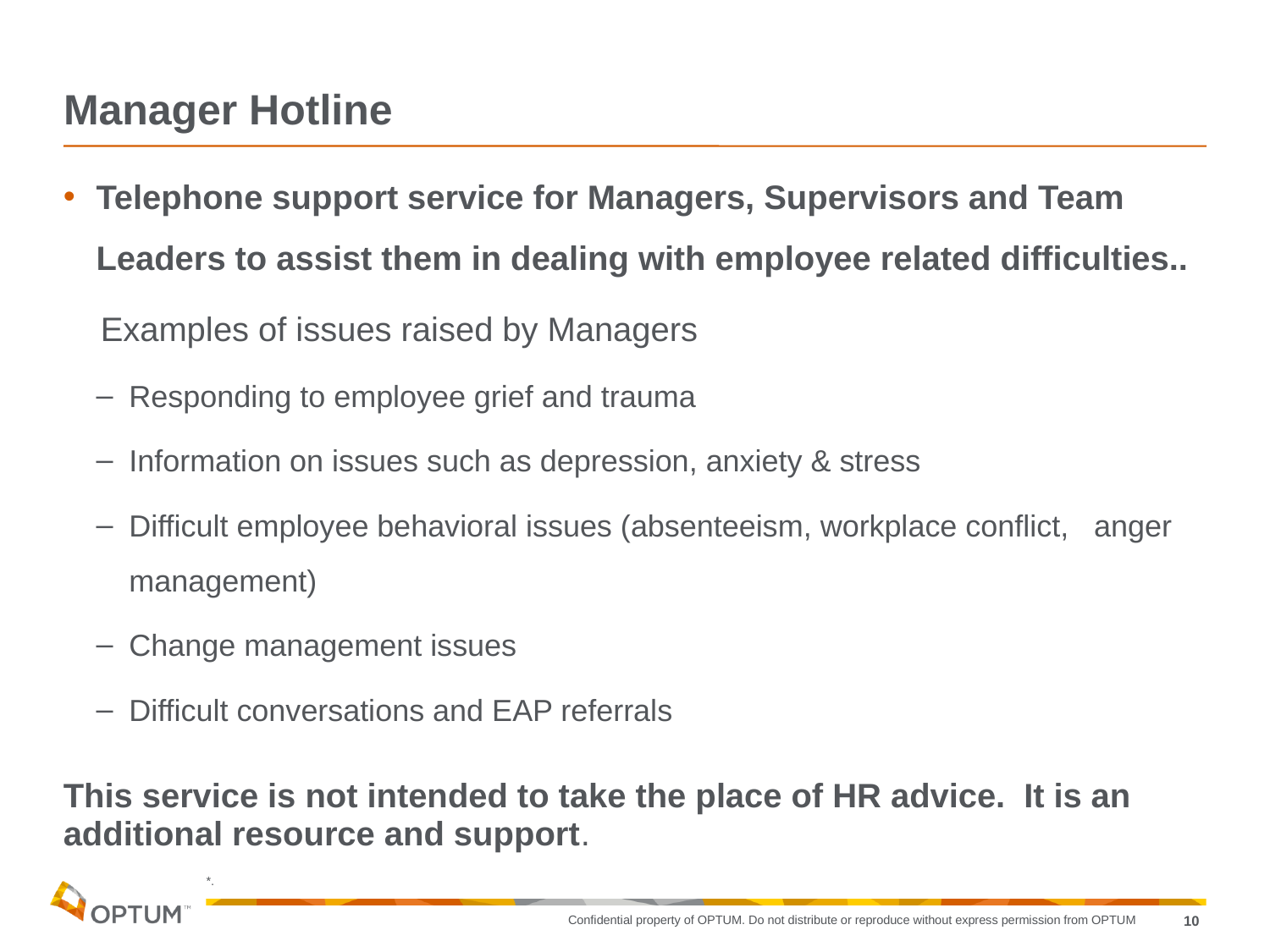

# Manager Hotline
Telephone support service for Managers, Supervisors and Team Leaders to assist them in dealing with employee related difficulties..
    Examples of issues raised by Managers
Responding to employee grief and trauma
Information on issues such as depression, anxiety & stress
Difficult employee behavioral issues (absenteeism, workplace conflict,   anger management)
Change management issues
Difficult conversations and EAP referrals

This service is not intended to take the place of HR advice.  It is an additional resource and support.
*.